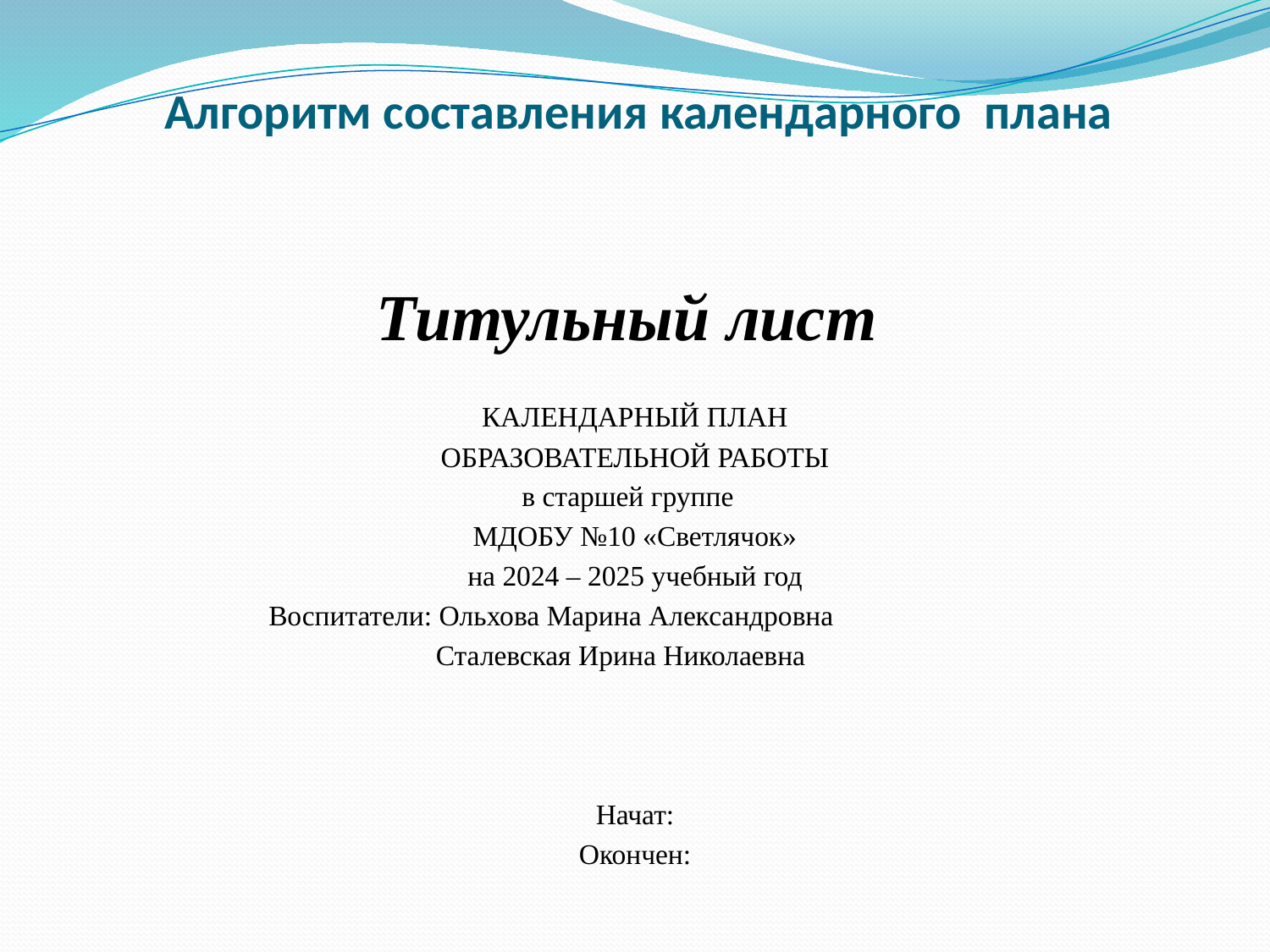

# Алгоритм составления календарного  плана
Титульный лист

КАЛЕНДАРНЫЙ ПЛАН
ОБРАЗОВАТЕЛЬНОЙ РАБОТЫ
в старшей группе
МДОБУ №10 «Светлячок»
на 2024 – 2025 учебный год
                          Воспитатели: Ольхова Марина Александровна
                                                  Сталевская Ирина Николаевна

Начат:
Окончен: